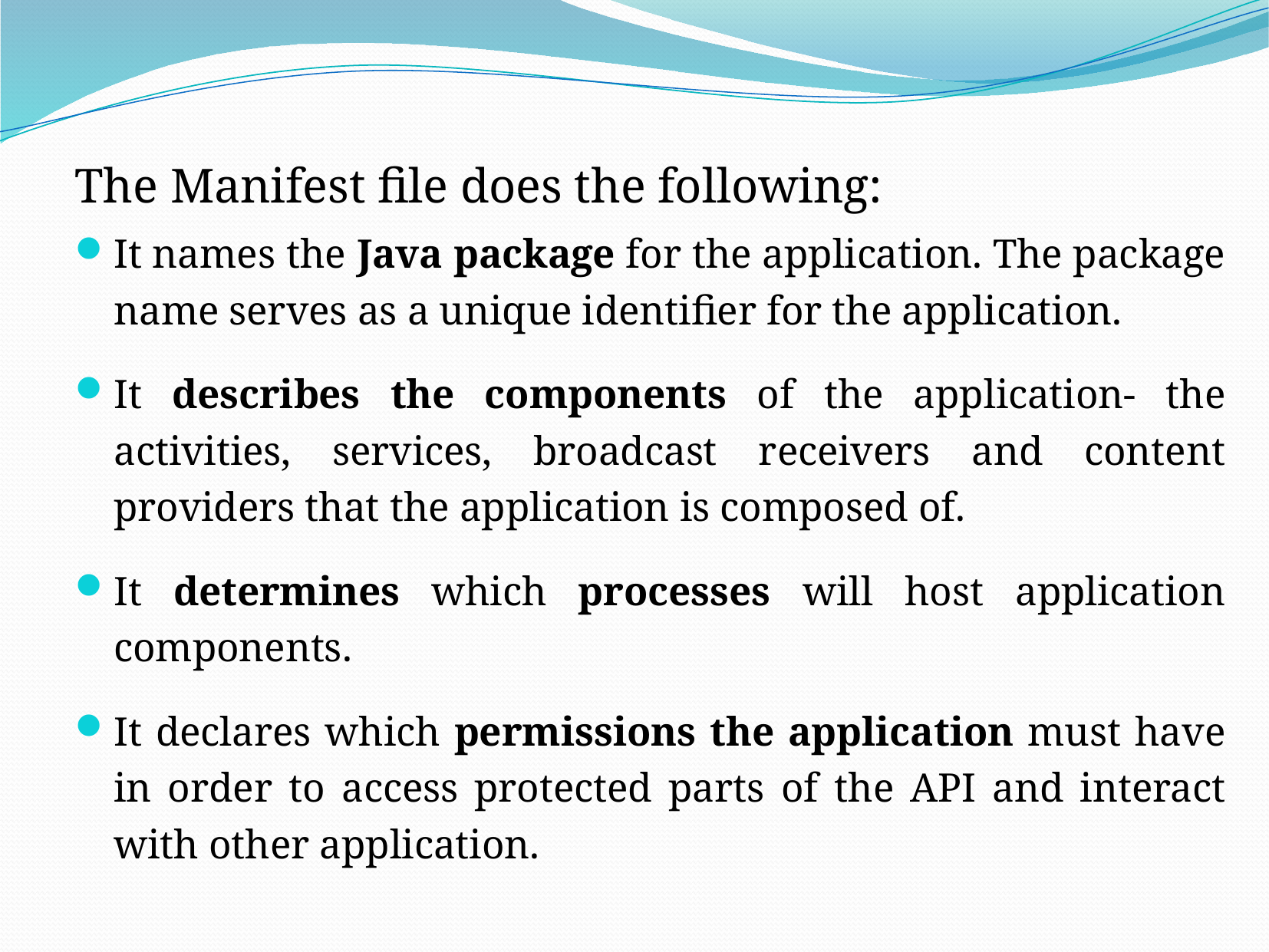

The Manifest file does the following:
It names the Java package for the application. The package name serves as a unique identifier for the application.
It describes the components of the application- the activities, services, broadcast receivers and content providers that the application is composed of.
It determines which processes will host application components.
It declares which permissions the application must have in order to access protected parts of the API and interact with other application.